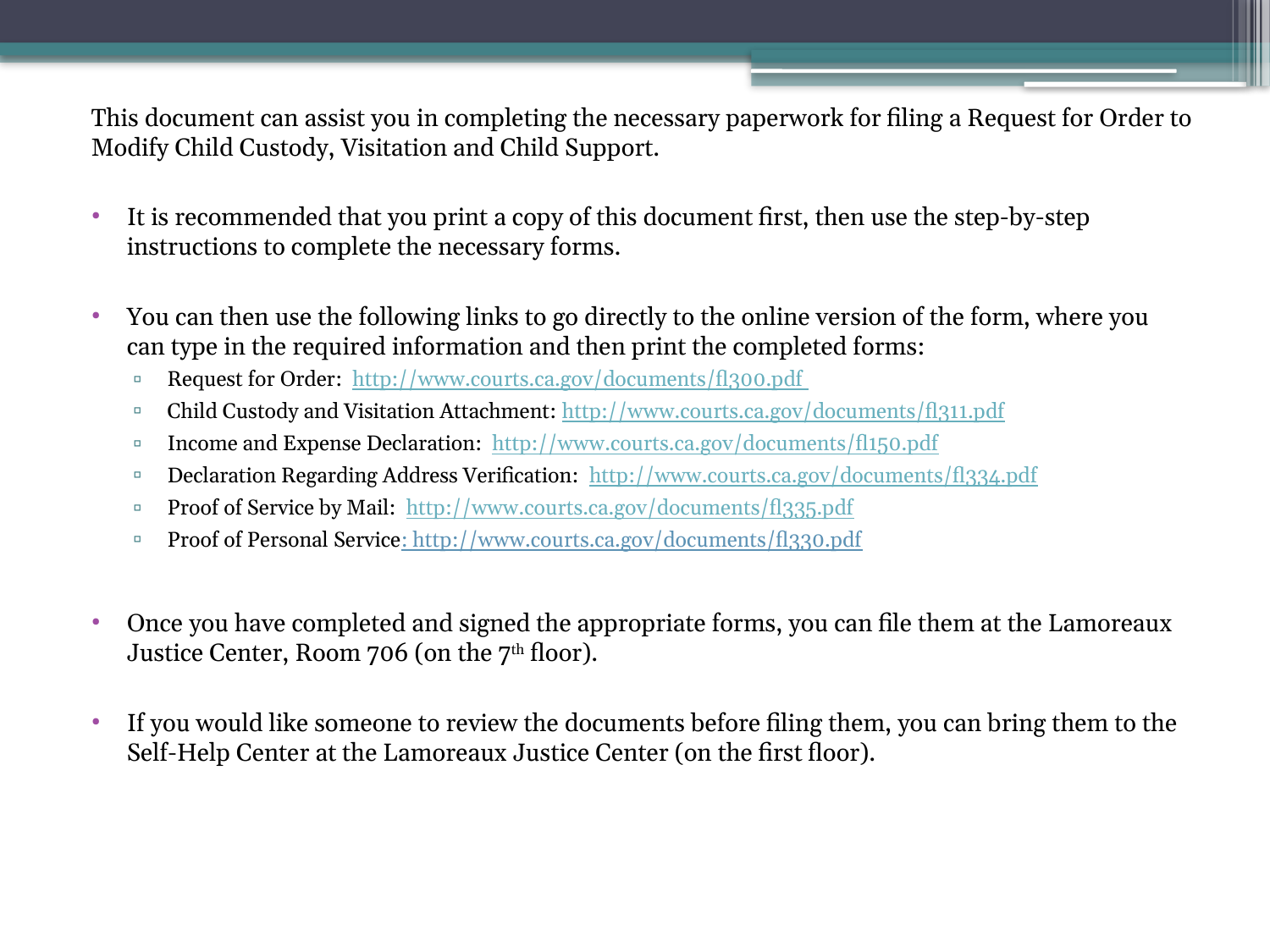

This document can assist you in completing the necessary paperwork for filing a Request for Order to Modify Child Custody, Visitation and Child Support.

It is recommended that you print a copy of this document first, then use the step-by-step instructions to complete the necessary forms.

You can then use the following links to go directly to the online version of the form, where you can type in the required information and then print the completed forms:
Request for Order:  http://www.courts.ca.gov/documents/fl300.pdf
Child Custody and Visitation Attachment: http://www.courts.ca.gov/documents/fl311.pdf
Income and Expense Declaration:  http://www.courts.ca.gov/documents/fl150.pdf
Declaration Regarding Address Verification:  http://www.courts.ca.gov/documents/fl334.pdf
Proof of Service by Mail:  http://www.courts.ca.gov/documents/fl335.pdf
Proof of Personal Service: http://www.courts.ca.gov/documents/fl330.pdf

Once you have completed and signed the appropriate forms, you can file them at the Lamoreaux Justice Center, Room 706 (on the 7th floor).

If you would like someone to review the documents before filing them, you can bring them to the Self-Help Center at the Lamoreaux Justice Center (on the first floor).